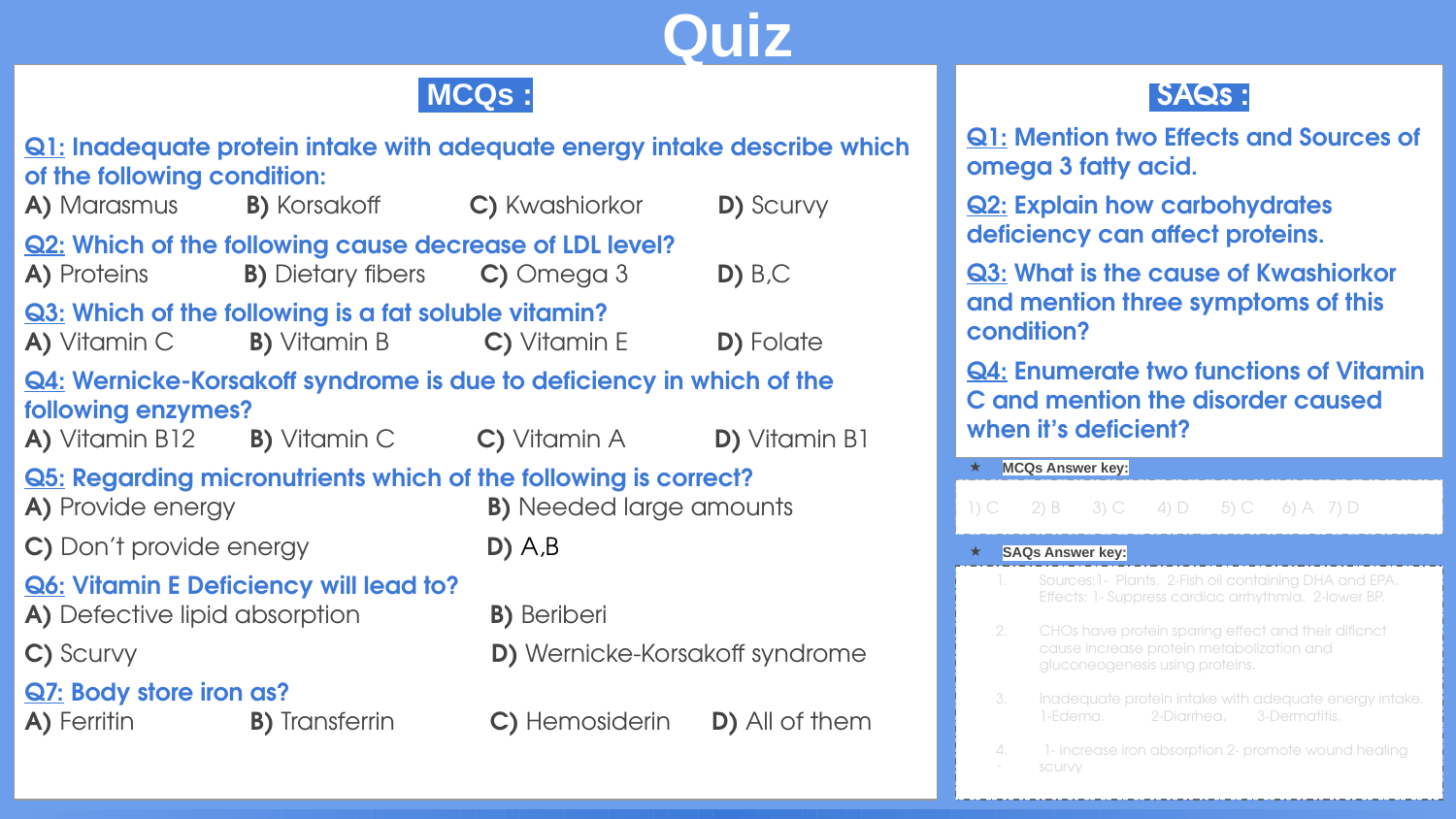

Quiz
 MCQs :
Q1: Inadequate protein intake with adequate energy intake describe which of the following condition:
A) Marasmus          B) Korsakoff             C) Kwashiorkor           D) Scurvy
Q2: Which of the following cause decrease of LDL level?
A) Proteins              B) Dietary fibers        C) Omega 3             D) B,C
Q3: Which of the following is a fat soluble vitamin?
A) Vitamin C           B) Vitamin B              C) Vitamin E             D) Folate
Q4: Wernicke-Korsakoff syndrome is due to deficiency in which of the following enzymes?
A) Vitamin B12        B) Vitamin C            C) Vitamin A             D) Vitamin B1
Q5: Regarding micronutrients which of the following is correct?
A) Provide energy                                     B) Needed large amounts
C) Don’t provide energy                          D) A,B
Q6: Vitamin E Deficiency will lead to?
A) Defective lipid absorption                   B) Beriberi
C) Scurvy                                                    D) Wernicke-Korsakoff syndrome
Q7: Body store iron as?
A) Ferritin                 B) Transferrin              C) Hemosiderin      D) All of them

 SAQs :
Q1: Mention two Effects and Sources of omega 3 fatty acid.
Q2: Explain how carbohydrates deficiency can affect proteins.
Q3: What is the cause of Kwashiorkor and mention three symptoms of this condition?
Q4: Enumerate two functions of Vitamin C and mention the disorder caused when it’s deficient?

MCQs Answer key:
1) C       2) B       3) C       4) D       5) C      6) A   7) D
SAQs Answer key:
Sources:1-  Plants.  2-Fish oil containing DHA and EPA. Effects: 1- Suppress cardiac arrhythmia.  2-lower BP.

CHOs have protein sparing effect and their dificnct cause increase protein metabolization and gluconeogenesis using proteins.

Inadequate protein intake with adequate energy intake. 1-Edema.            2-Diarrhea.        3-Dermatitis.

 1- increase iron absorption 2- promote wound healing
scurvy